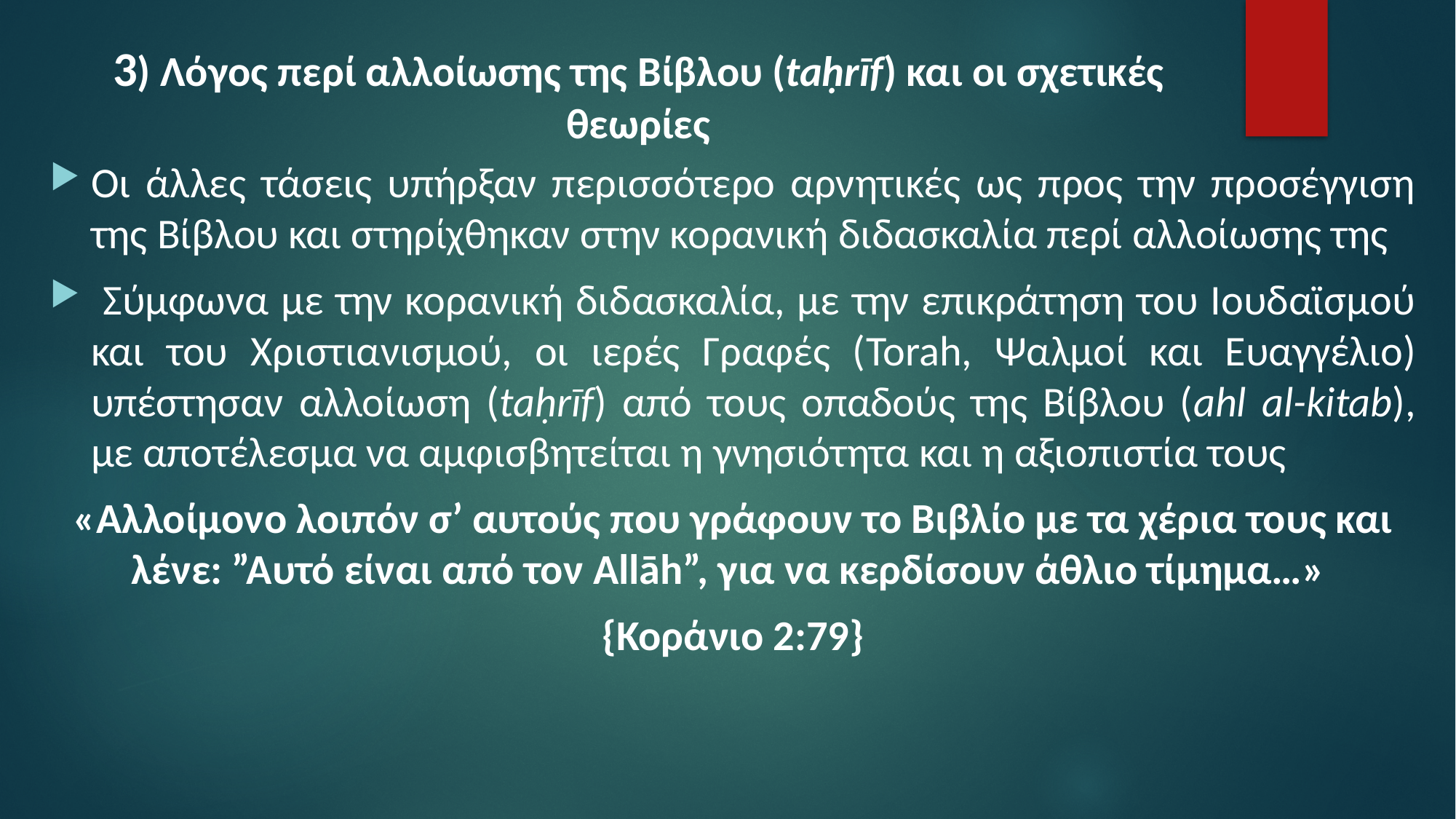

# 3) Λόγος περί αλλοίωσης της Βίβλου (taḥrīf) και οι σχετικές θεωρίες
Οι άλλες τάσεις υπήρξαν περισσότερο αρνητικές ως προς την προσέγγιση της Βίβλου και στηρίχθηκαν στην κορανική διδασκαλία περί αλλοίωσης της
 Σύμφωνα με την κορανική διδασκαλία, με την επικράτηση του Ιουδαϊσμού και του Χριστιανισμού, οι ιερές Γραφές (Torah, Ψαλμοί και Ευαγγέλιο) υπέστησαν αλλοίωση (taḥrīf) από τους οπαδούς της Βίβλου (ahl al-kitab), με αποτέλεσμα να αμφισβητείται η γνησιότητα και η αξιοπιστία τους
«Αλλοίμονο λοιπόν σ’ αυτούς που γράφουν το Βιβλίο με τα χέρια τους και λένε: ”Αυτό είναι από τον Allāh”, για να κερδίσουν άθλιο τίμημα…»
{Κοράνιο 2:79}